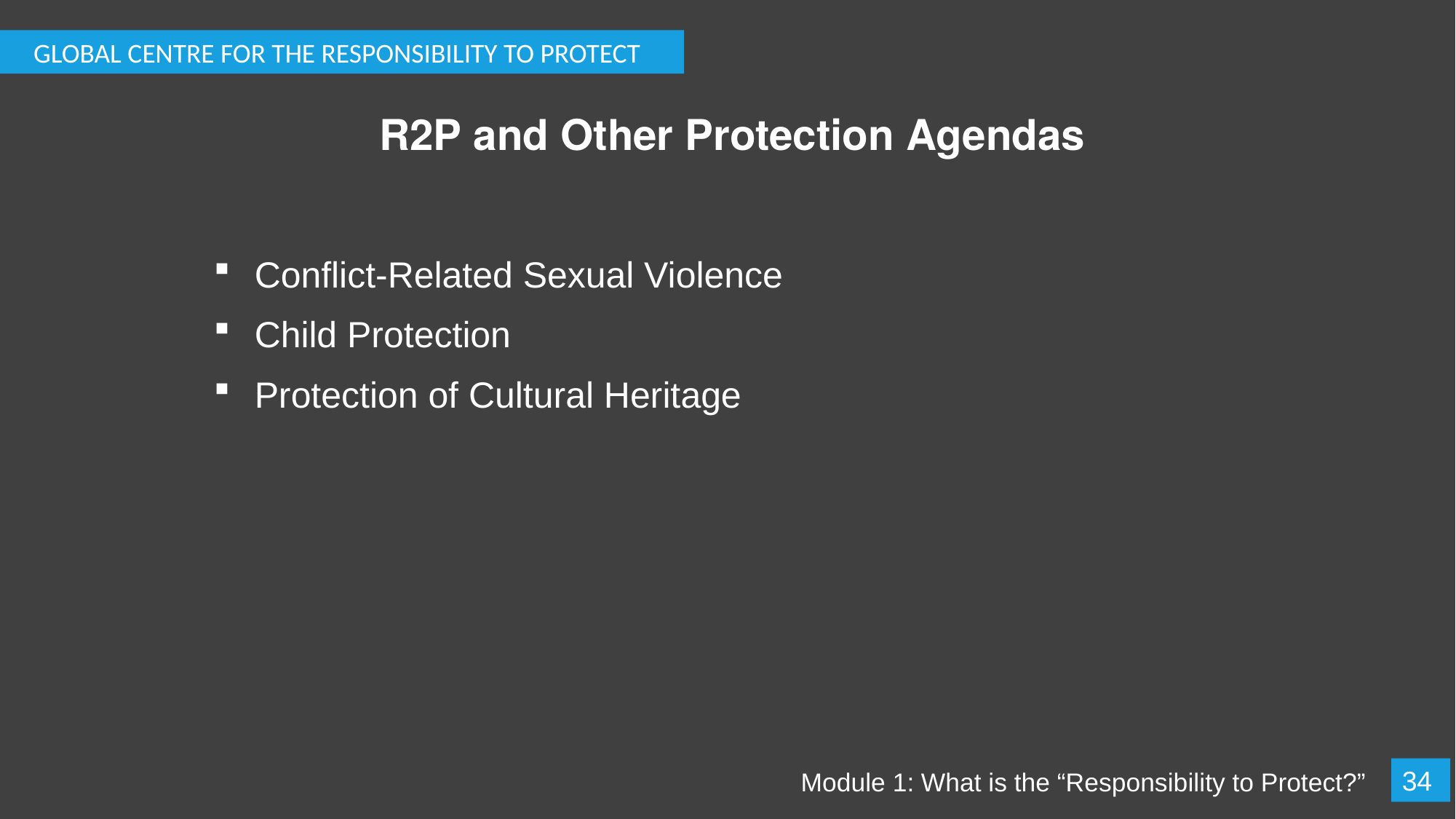

GLOBAL CENTRE FOR THE RESPONSIBILITY TO PROTECT
# R2P and Other Protection Agendas
Conflict-Related Sexual Violence
Child Protection
Protection of Cultural Heritage
34
Module 1: What is the “Responsibility to Protect?”